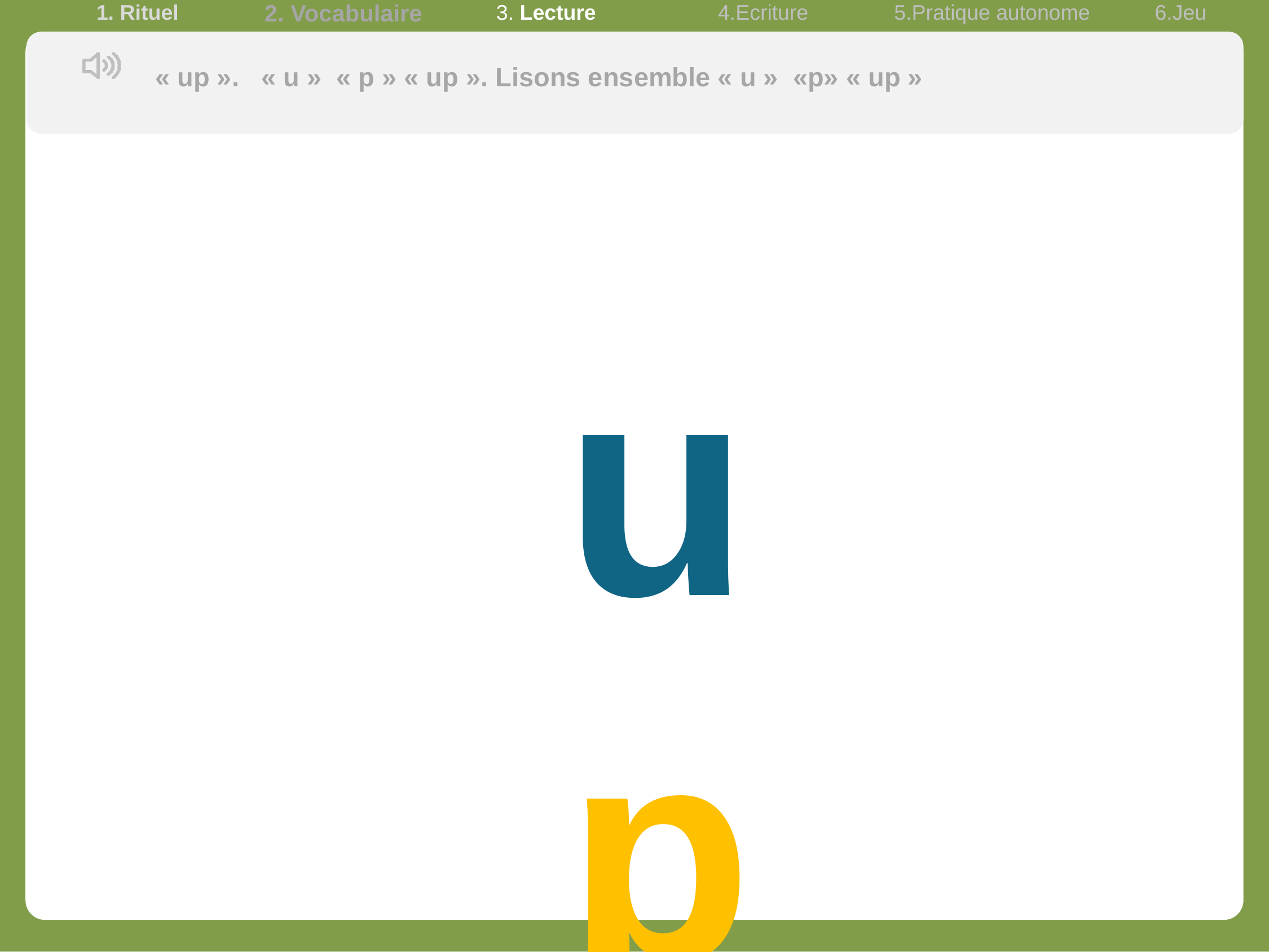

| 1. Rituel | 2. Vocabulaire | 3. Lecture | 4.Ecriture | 5.Pratique autonome | 6.Jeu |
| --- | --- | --- | --- | --- | --- |

« up ».   « u »  « p » « up ». Lisons ensemble « u »  «p» « up »
up